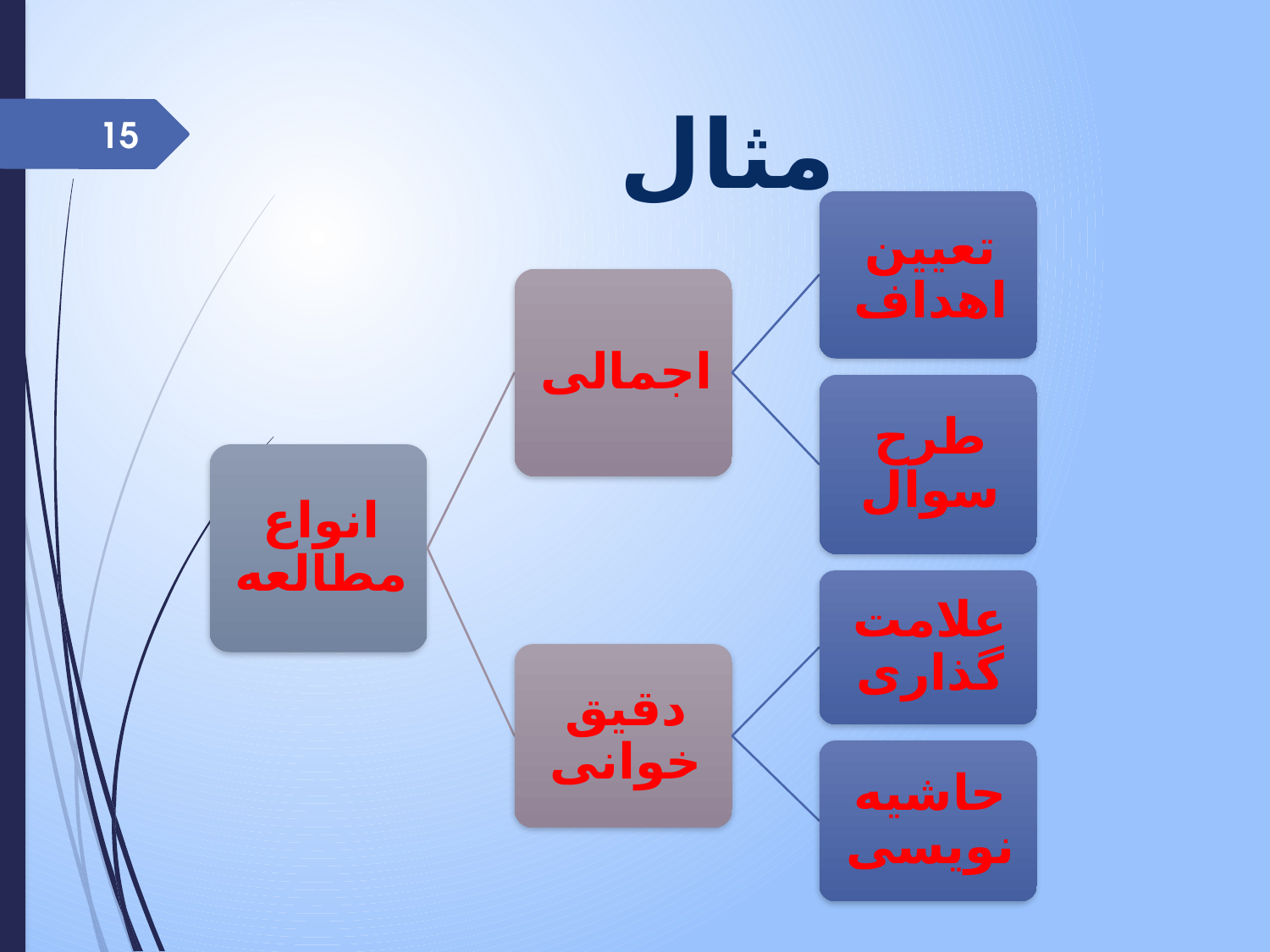

# مثال
15
انواع مطالعه

اجمالی

تعیین اهداف

طرح سوال

دقیق خوانی

علامت گذاری

حاشیه نویسی